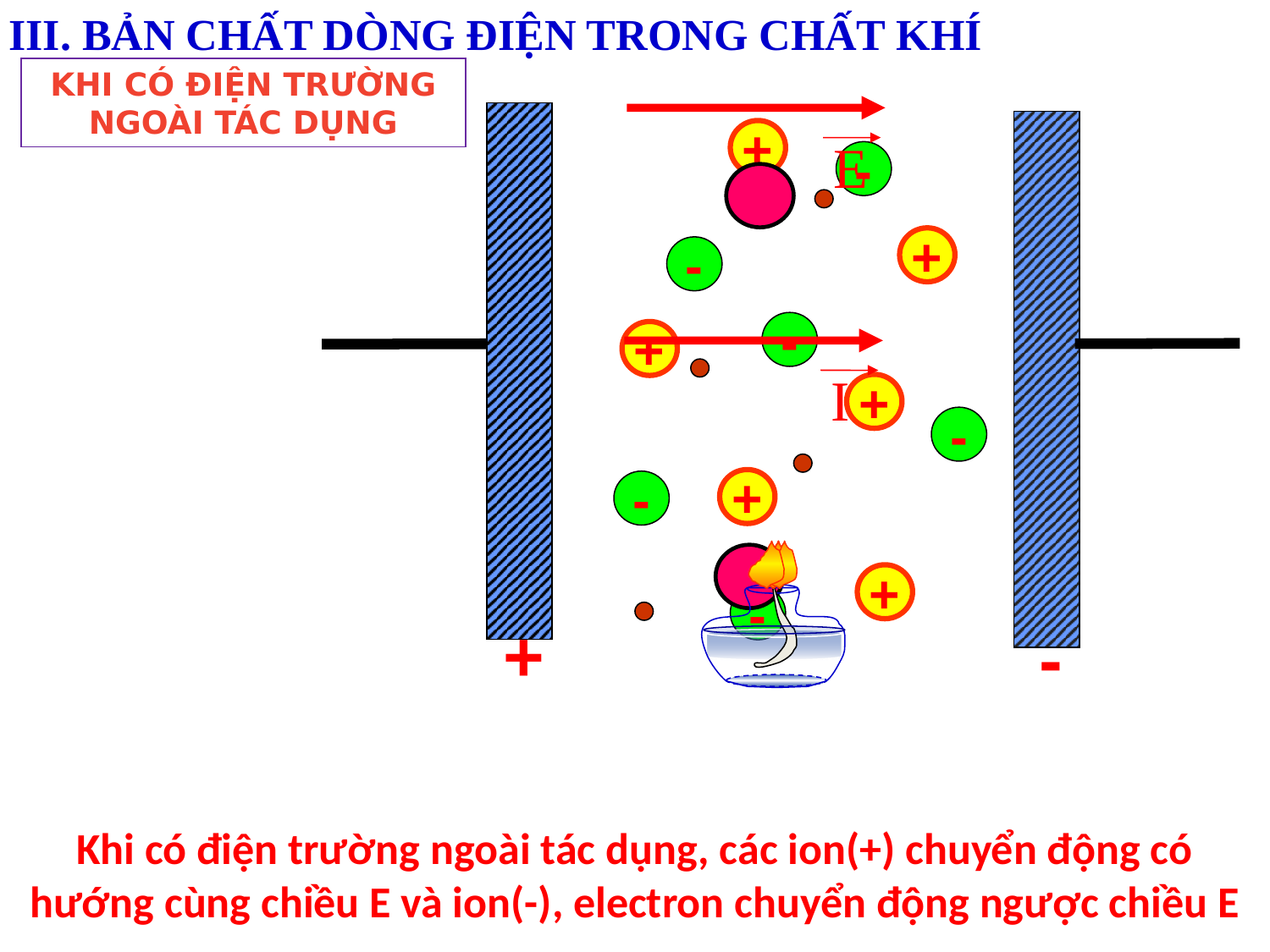

III. BẢN CHẤT DÒNG ĐIỆN TRONG CHẤT KHÍ
KHI CÓ ĐIỆN TRƯỜNG NGOÀI TÁC DỤNG

E

+

-

+
-

-
+

I

+
-

+
-

+
-

+
-
Khi có điện trường ngoài tác dụng, các ion(+) chuyển động có hướng cùng chiều E và ion(-), electron chuyển động ngược chiều E